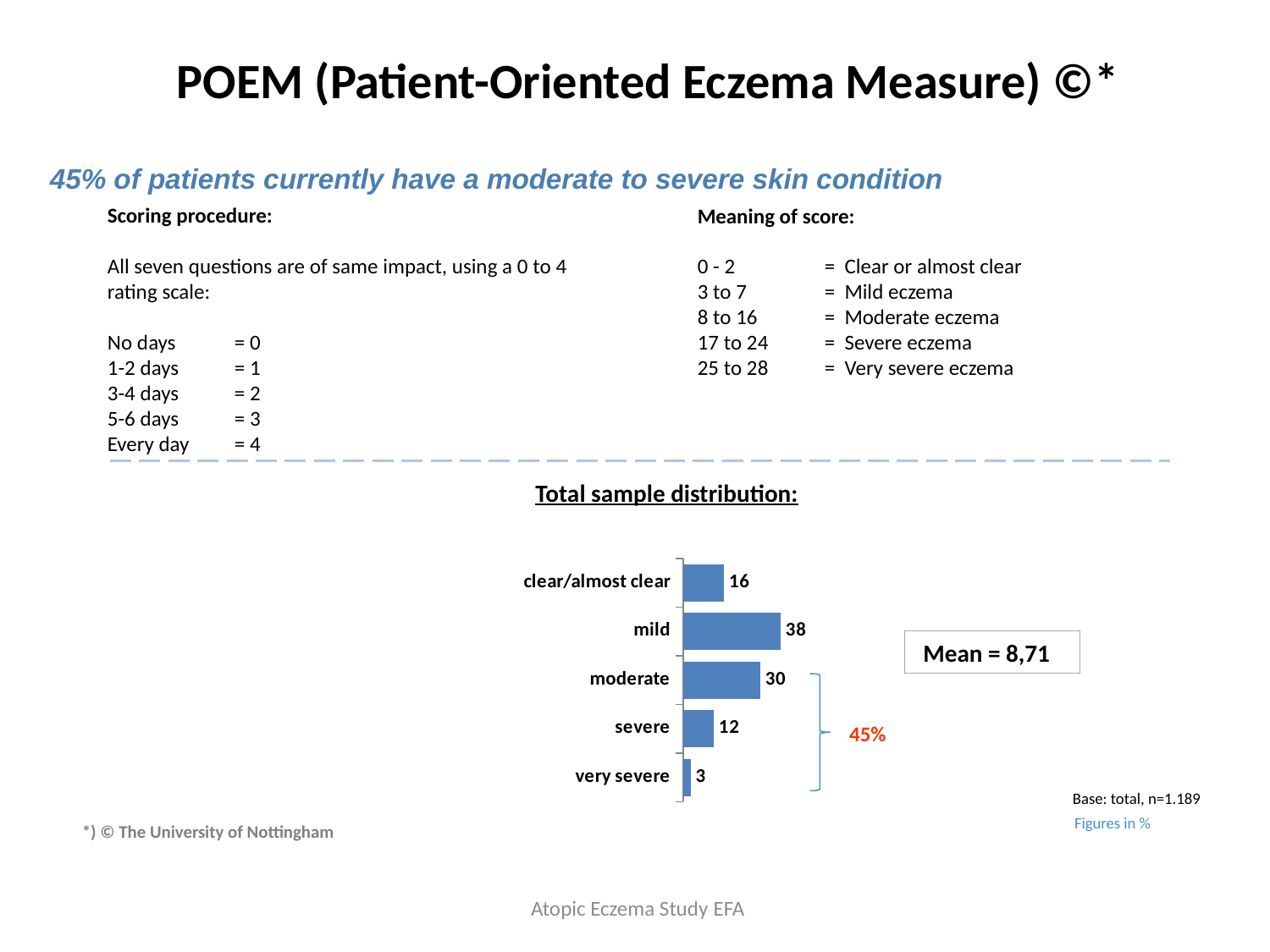

POEM (Patient-Oriented Eczema Measure) ©*
45% of patients currently have a moderate to severe skin condition
Scoring procedure:

All seven questions are of same impact, using a 0 to 4 rating scale:

No days 	= 0
1-2 days	= 1
3-4 days	= 2
5-6 days	= 3
Every day	= 4
Meaning of score:

0 - 2	=  Clear or almost clear
3 to 7	=  Mild eczema
8 to 16	=  Moderate eczema
17 to 24	=  Severe eczema
25 to 28	=  Very severe eczema
Total sample distribution:

### Chart

| Category | POEM |
|---|---|
| clear/almost clear | 16.0 |
| mild | 38.0 |
| moderate | 30.0 |
| severe | 12.0 |
| very severe | 3.0 |
Mean = 8,71

45%
Base: total, n=1.189
Figures in %
*) © The University of Nottingham
Atopic Eczema Study EFA
18